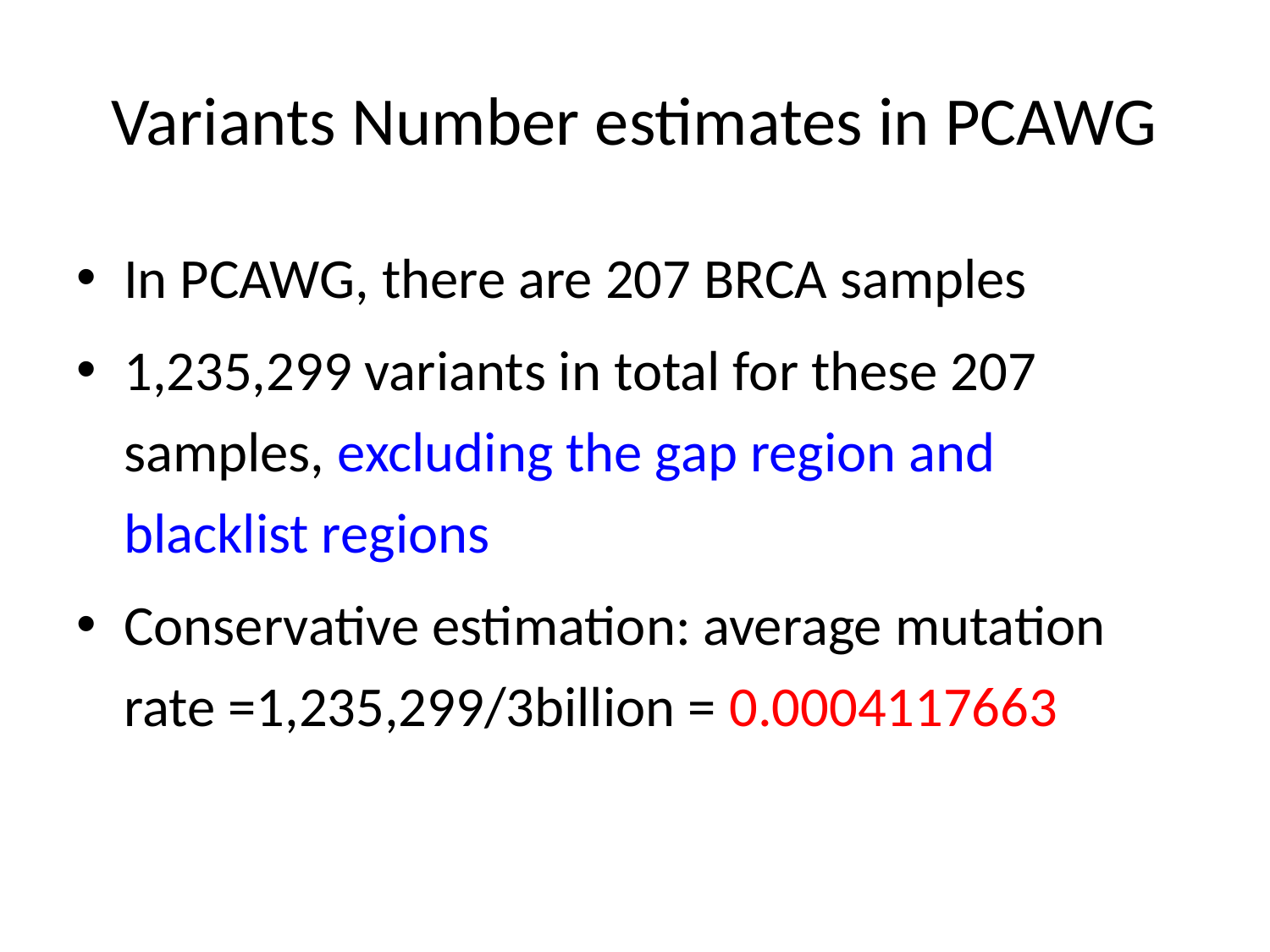

# Variants Number estimates in PCAWG
In PCAWG, there are 207 BRCA samples
1,235,299 variants in total for these 207 samples, excluding the gap region and blacklist regions
Conservative estimation: average mutation rate =1,235,299/3billion = 0.0004117663